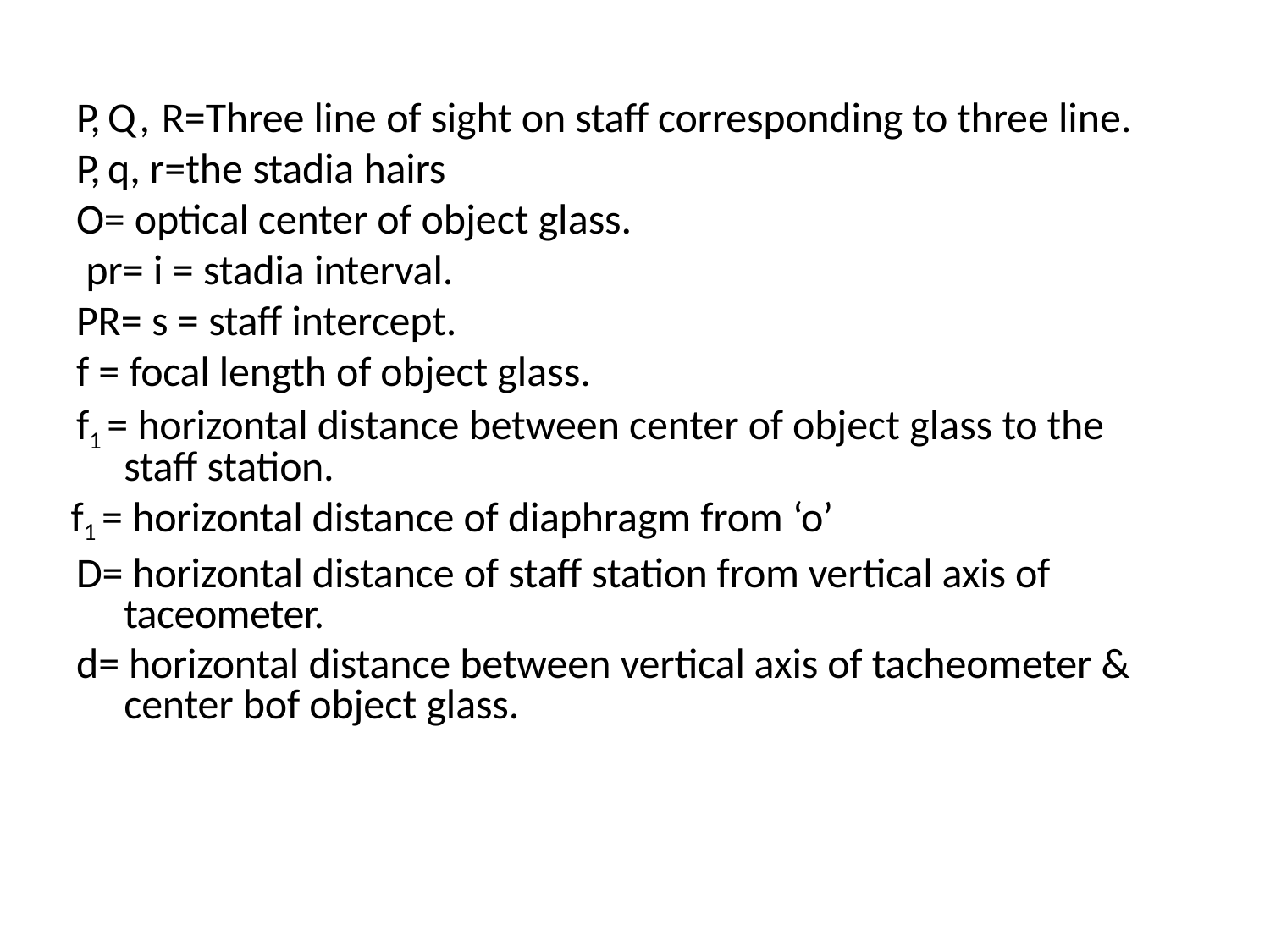

P, Q, R=Three line of sight on staff corresponding to three line.  P, q, r=the stadia hairs
O= optical center of object glass.  pr= i = stadia interval.
PR= s = staff intercept.
f = focal length of object glass.
f1 = horizontal distance between center of object glass to the  staff station.
f1 = horizontal distance of diaphragm from ‘o’
D= horizontal distance of staff station from vertical axis of  taceometer.
d= horizontal distance between vertical axis of tacheometer &  center bof object glass.